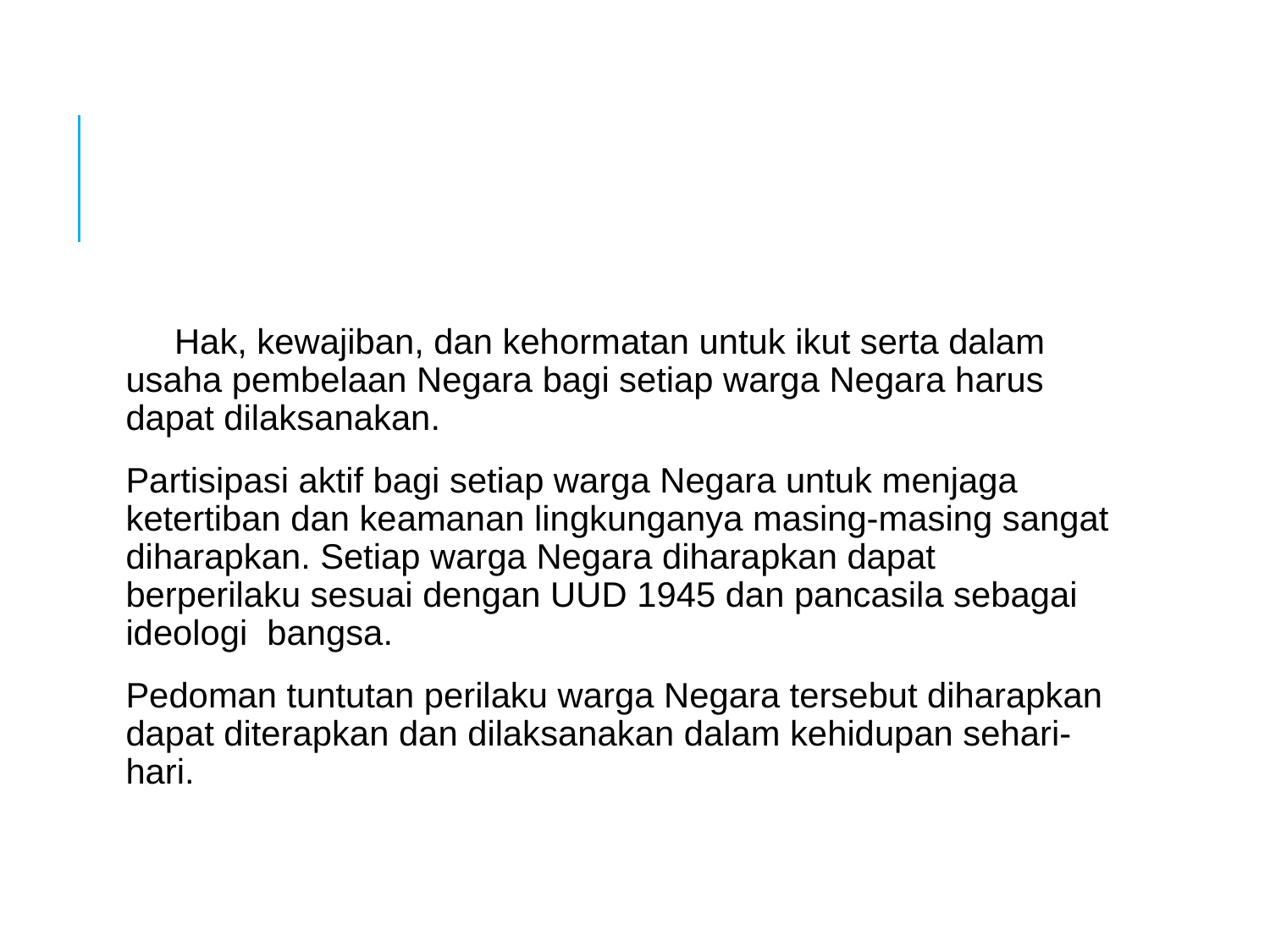

#
     Hak, kewajiban, dan kehormatan untuk ikut serta dalam usaha pembelaan Negara bagi setiap warga Negara harus dapat dilaksanakan.
Partisipasi aktif bagi setiap warga Negara untuk menjaga ketertiban dan keamanan lingkunganya masing-masing sangat diharapkan. Setiap warga Negara diharapkan dapat berperilaku sesuai dengan UUD 1945 dan pancasila sebagai ideologi  bangsa.
Pedoman tuntutan perilaku warga Negara tersebut diharapkan dapat diterapkan dan dilaksanakan dalam kehidupan sehari-hari.